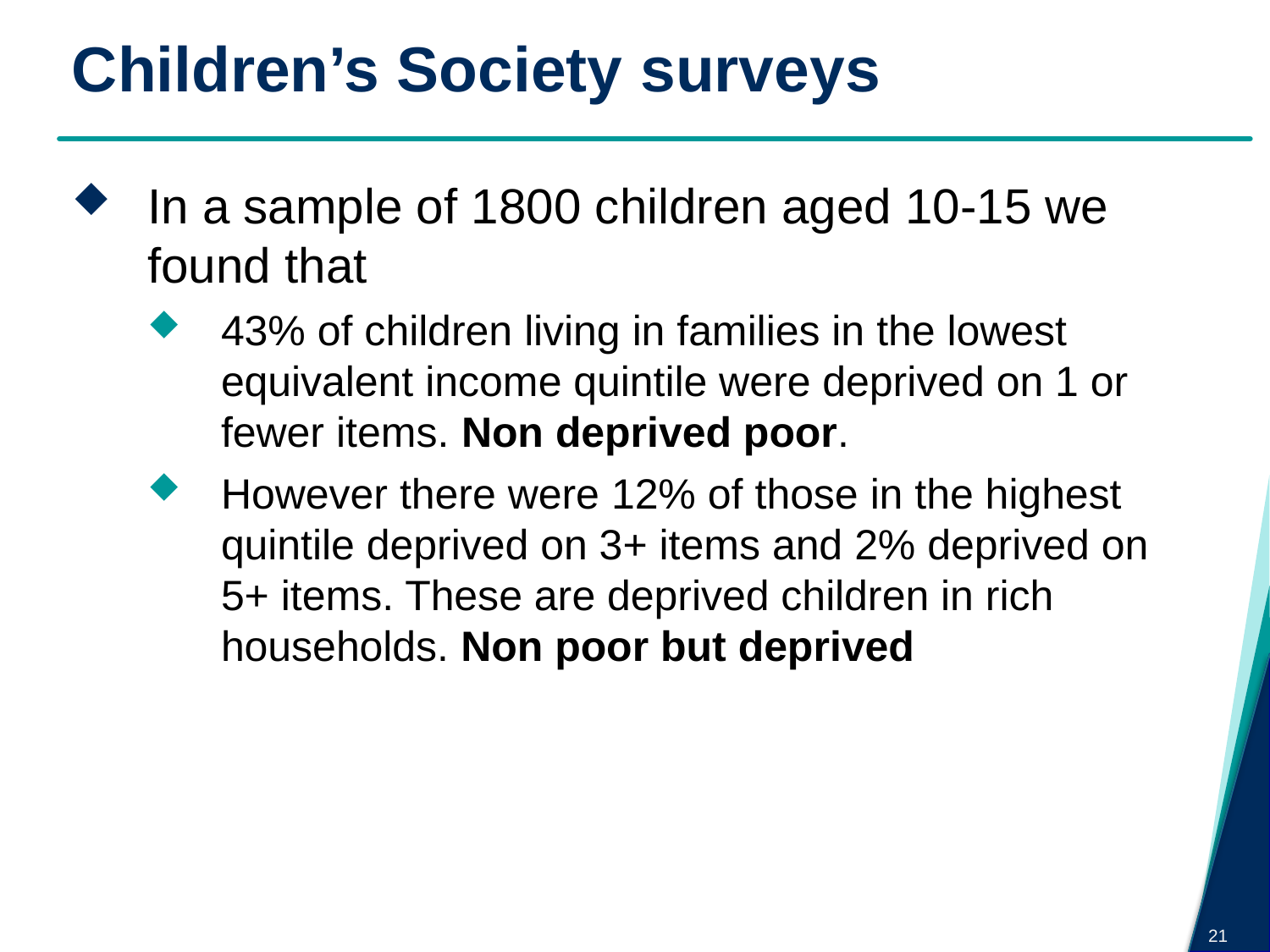

# Children’s Society surveys
In a sample of 1800 children aged 10-15 we found that
43% of children living in families in the lowest equivalent income quintile were deprived on 1 or fewer items. Non deprived poor.
However there were 12% of those in the highest quintile deprived on 3+ items and 2% deprived on 5+ items. These are deprived children in rich households. Non poor but deprived

21